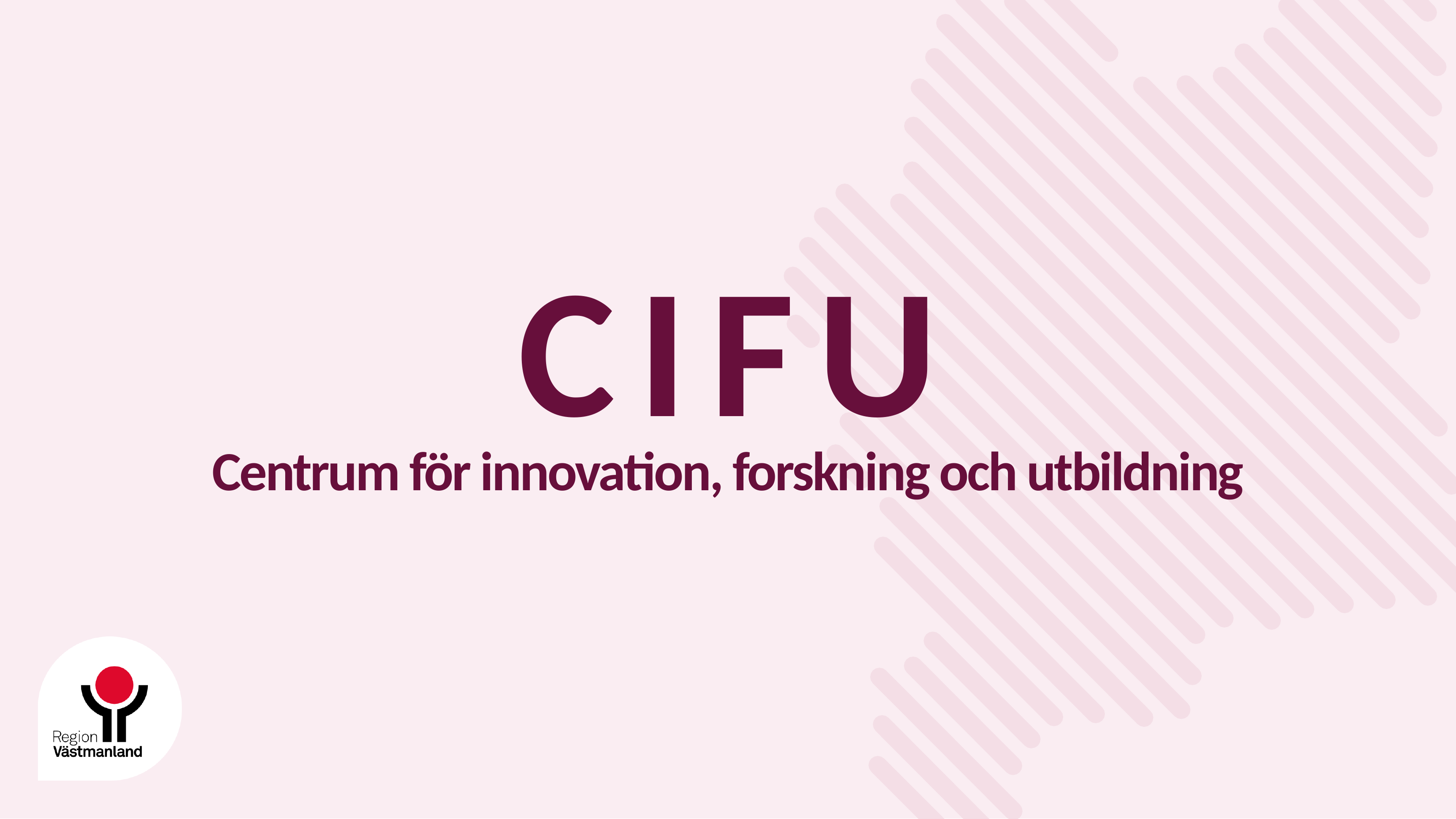

# CIFU
Centrum för innovation, forskning och utbildning